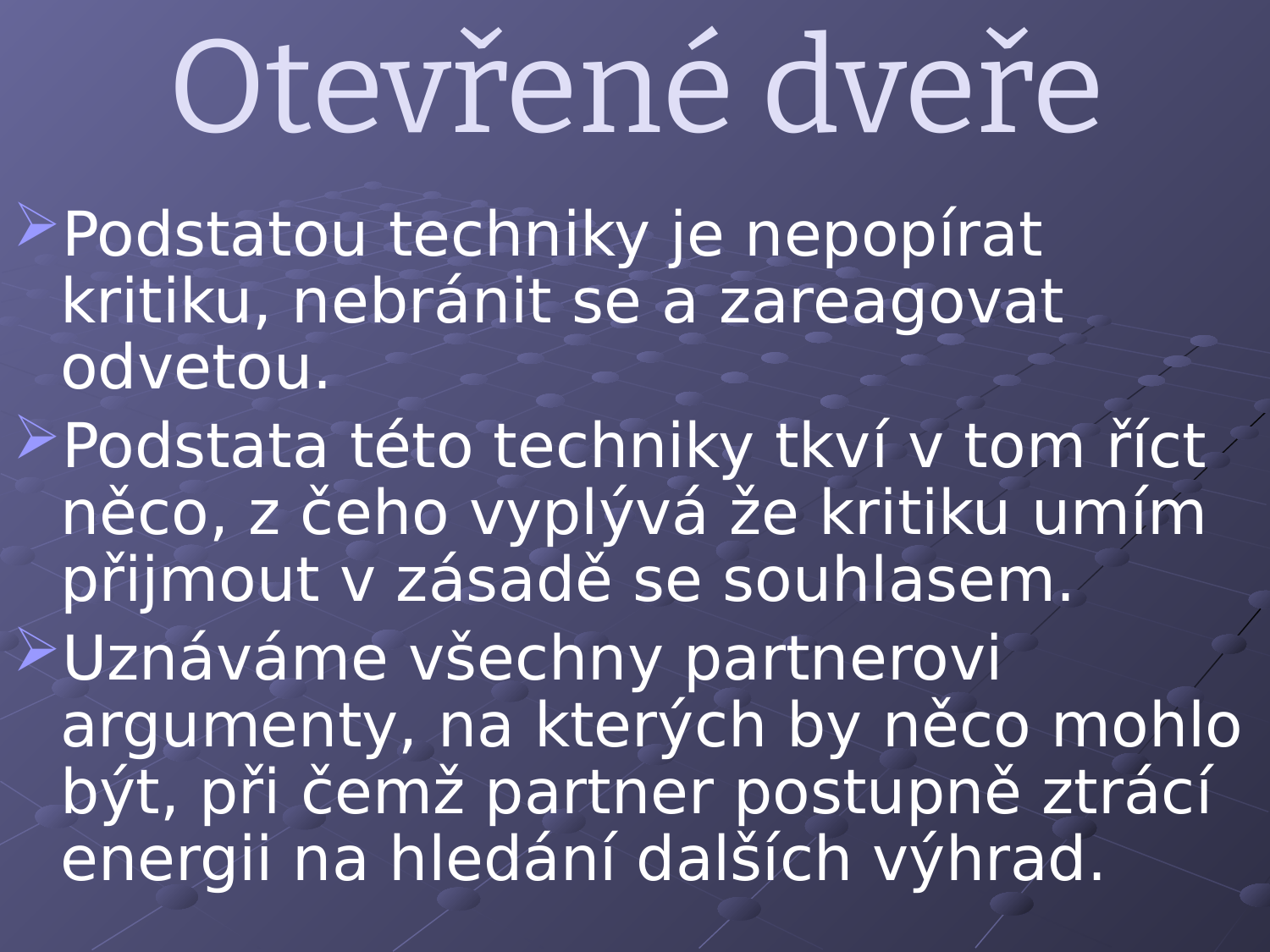

# Otevřené dveře
Podstatou techniky je nepopírat kritiku, nebránit se a zareagovat odvetou.
Podstata této techniky tkví v tom říct něco, z čeho vyplývá že kritiku umím přijmout v zásadě se souhlasem.
Uznáváme všechny partnerovi argumenty, na kterých by něco mohlo být, při čemž partner postupně ztrácí energii na hledání dalších výhrad.